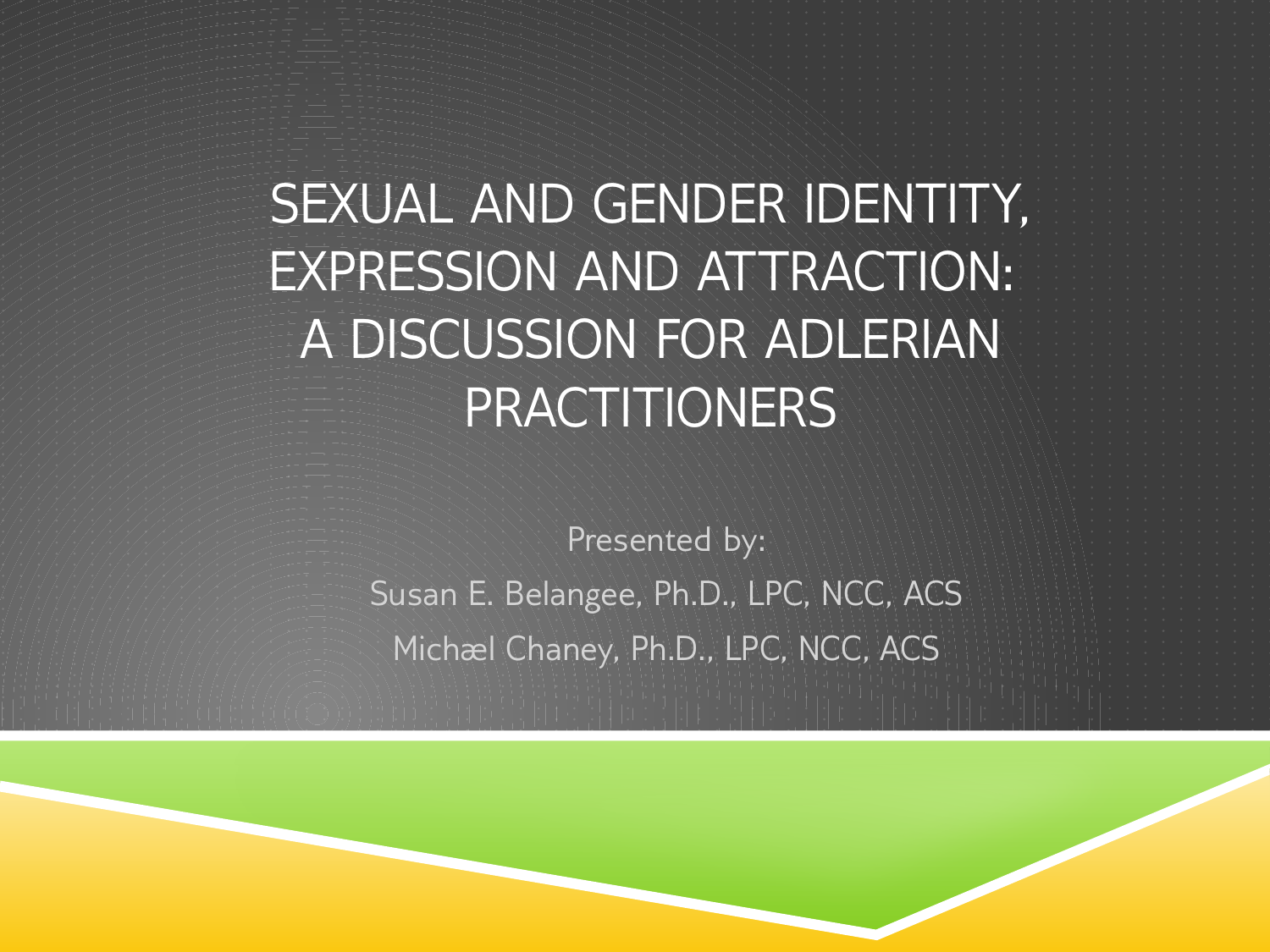

# sexual and gender Identity, expression and attraction: A discussion for Adlerian practitioners

Presented by:
Susan E. Belangee, Ph.D., LPC, NCC, ACS
Michael Chaney, Ph.D., LPC, NCC, ACS